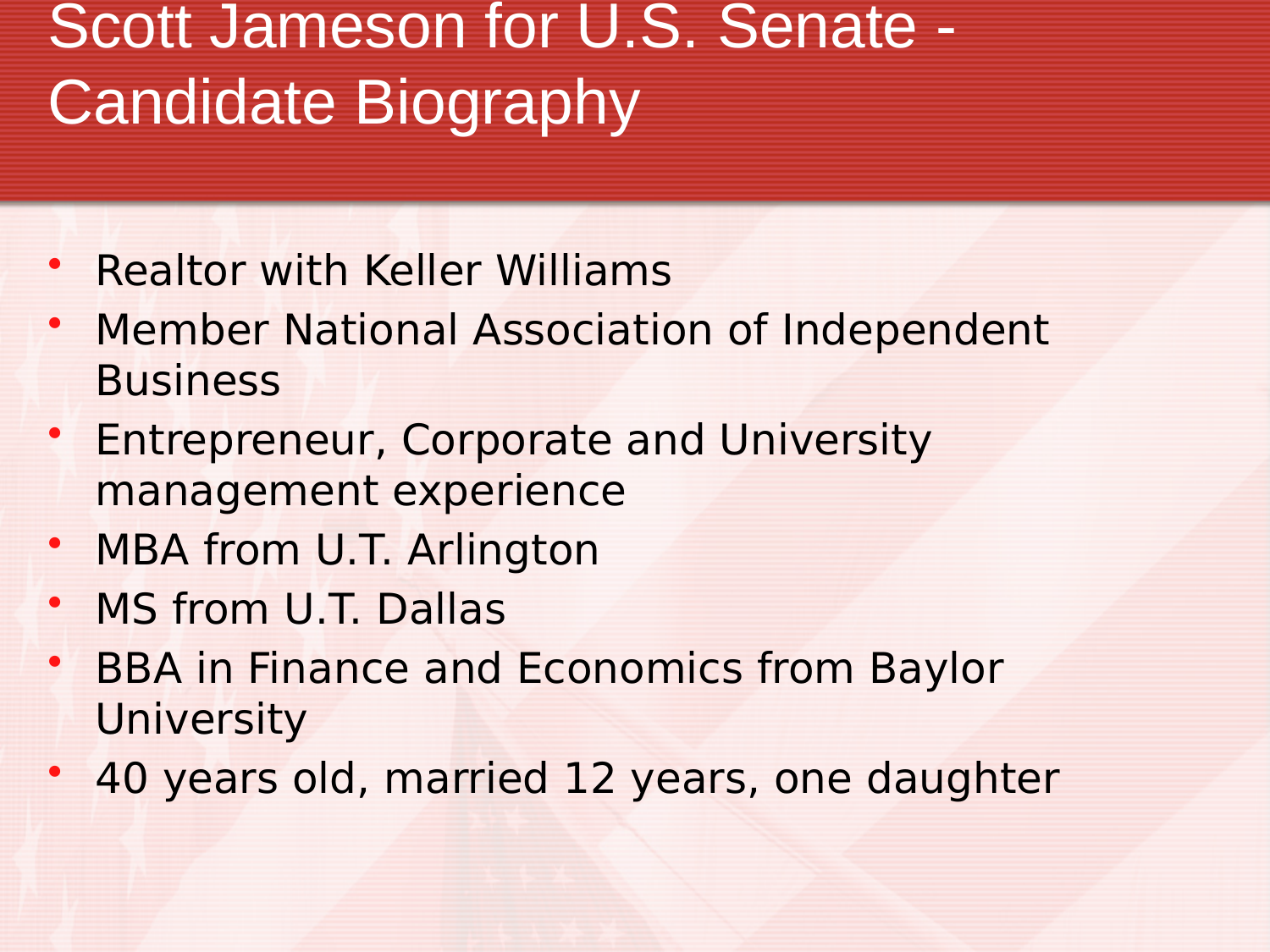

Scott Jameson for U.S. Senate -  Candidate Biography
Realtor with Keller Williams
Member National Association of Independent Business
Entrepreneur, Corporate and University management experience
MBA from U.T. Arlington
MS from U.T. Dallas
BBA in Finance and Economics from Baylor University
40 years old, married 12 years, one daughter